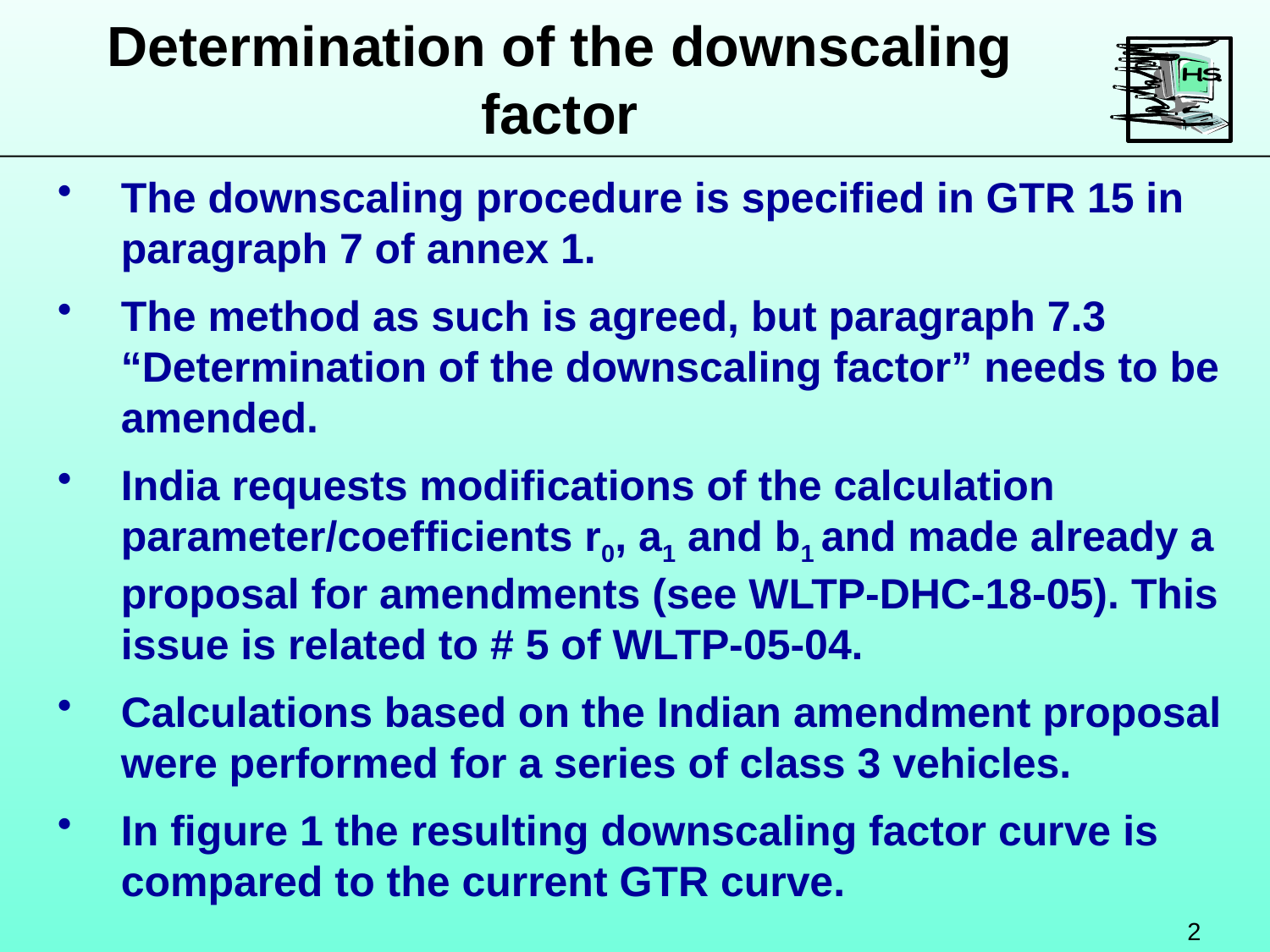

Determination of the downscaling factor

The downscaling procedure is specified in GTR 15 in paragraph 7 of annex 1.
The method as such is agreed, but paragraph 7.3 “Determination of the downscaling factor” needs to be amended.
India requests modifications of the calculation parameter/coefficients r0, a1 and b1 and made already a proposal for amendments (see WLTP-DHC-18-05). This issue is related to # 5 of WLTP-05-04.
Calculations based on the Indian amendment proposal were performed for a series of class 3 vehicles.
In figure 1 the resulting downscaling factor curve is compared to the current GTR curve.

2